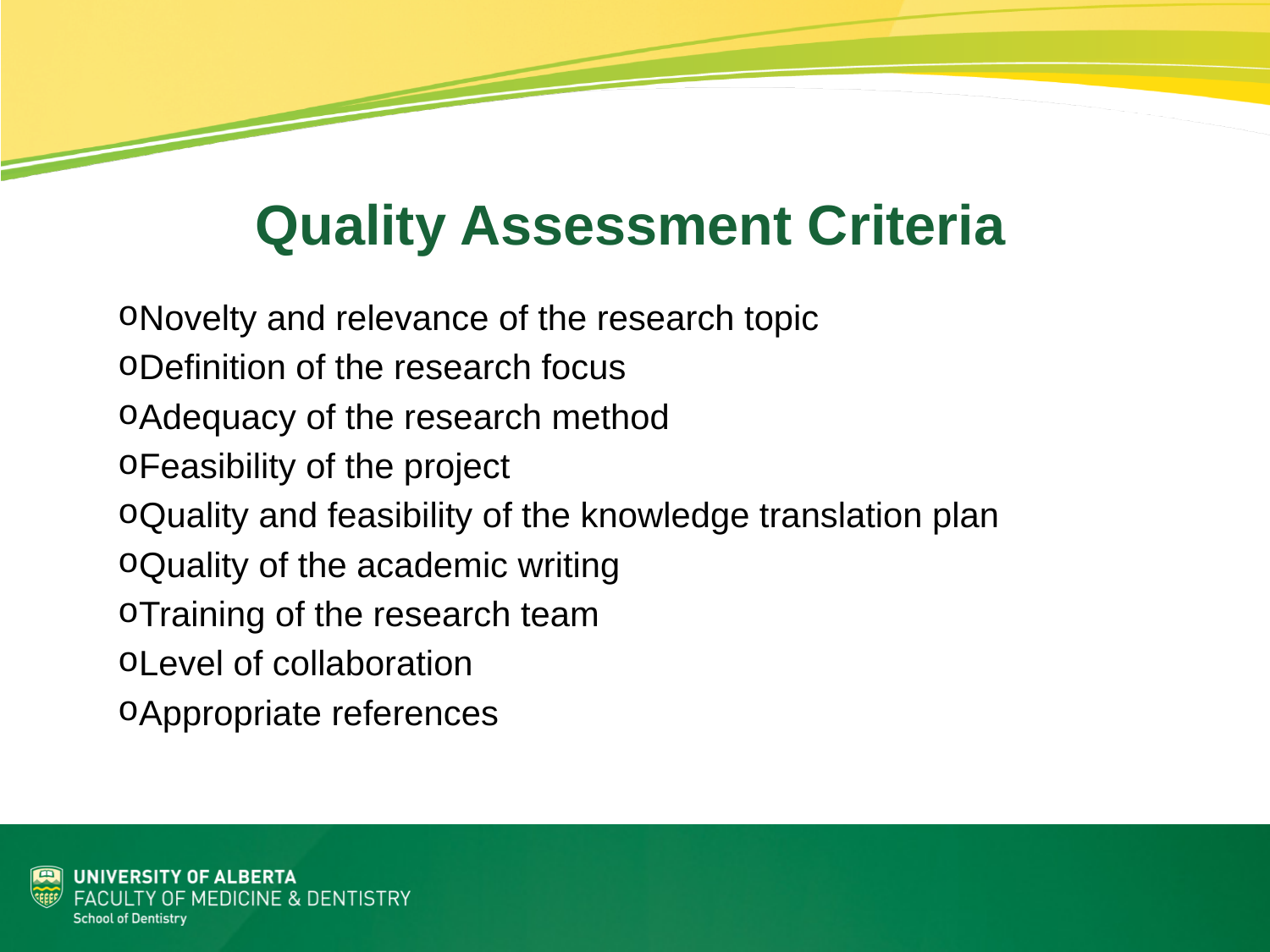

Quality Assessment Criteria
Novelty and relevance of the research topic
Definition of the research focus
Adequacy of the research method
Feasibility of the project
Quality and feasibility of the knowledge translation plan
Quality of the academic writing
Training of the research team
Level of collaboration
Appropriate references